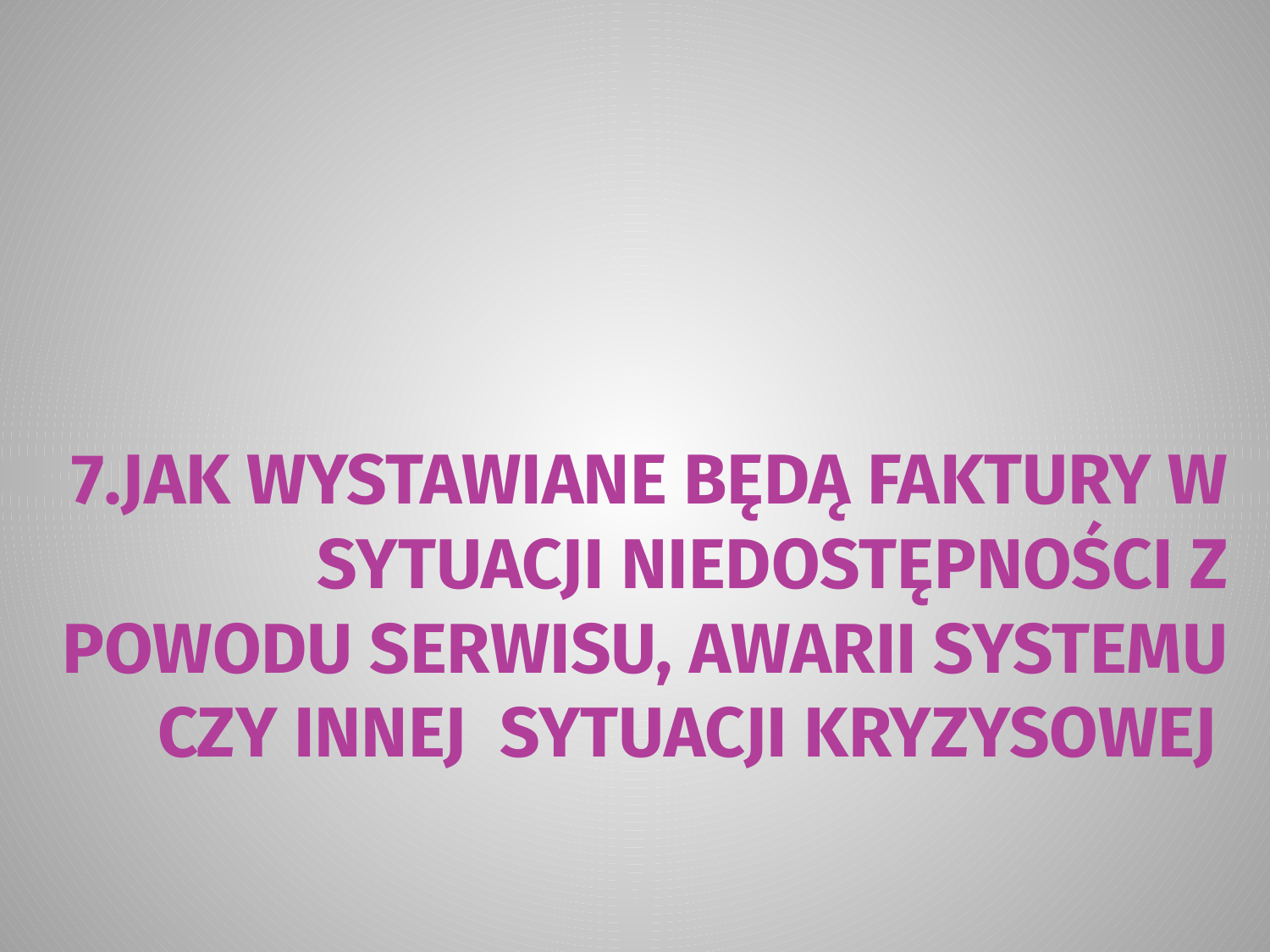

# 7.Jak wystawiane będą faktury w sytuacji niedostępności z powodu serwisu, awarii systemu czy innej  sytuacji kryzysowej

111